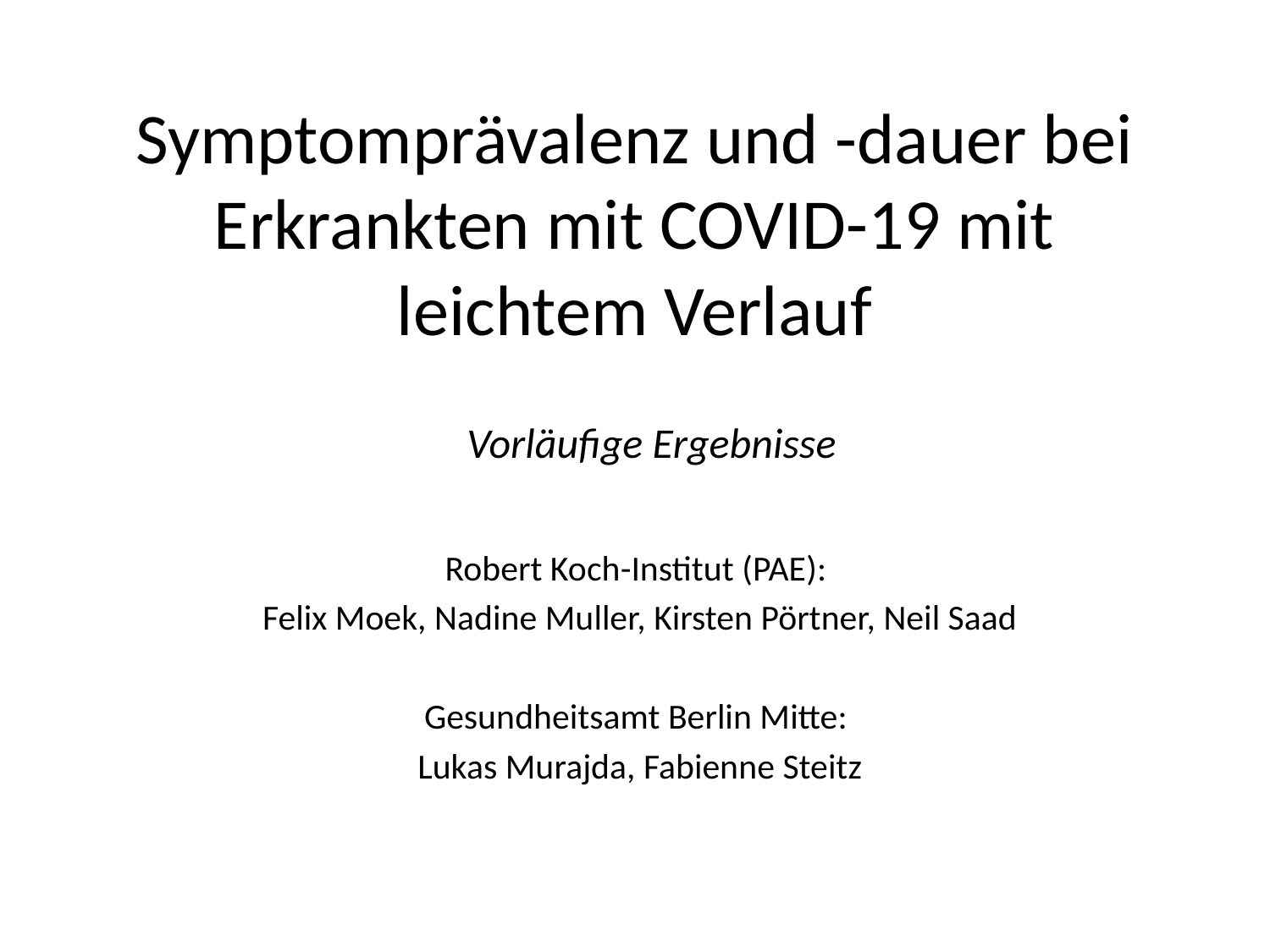

# Symptomprävalenz und -dauer bei Erkrankten mit COVID-19 mit leichtem Verlauf
Vorläufige Ergebnisse
Robert Koch-Institut (PAE):
Felix Moek, Nadine Muller, Kirsten Pörtner, Neil Saad

Gesundheitsamt Berlin Mitte:
Lukas Murajda, Fabienne Steitz